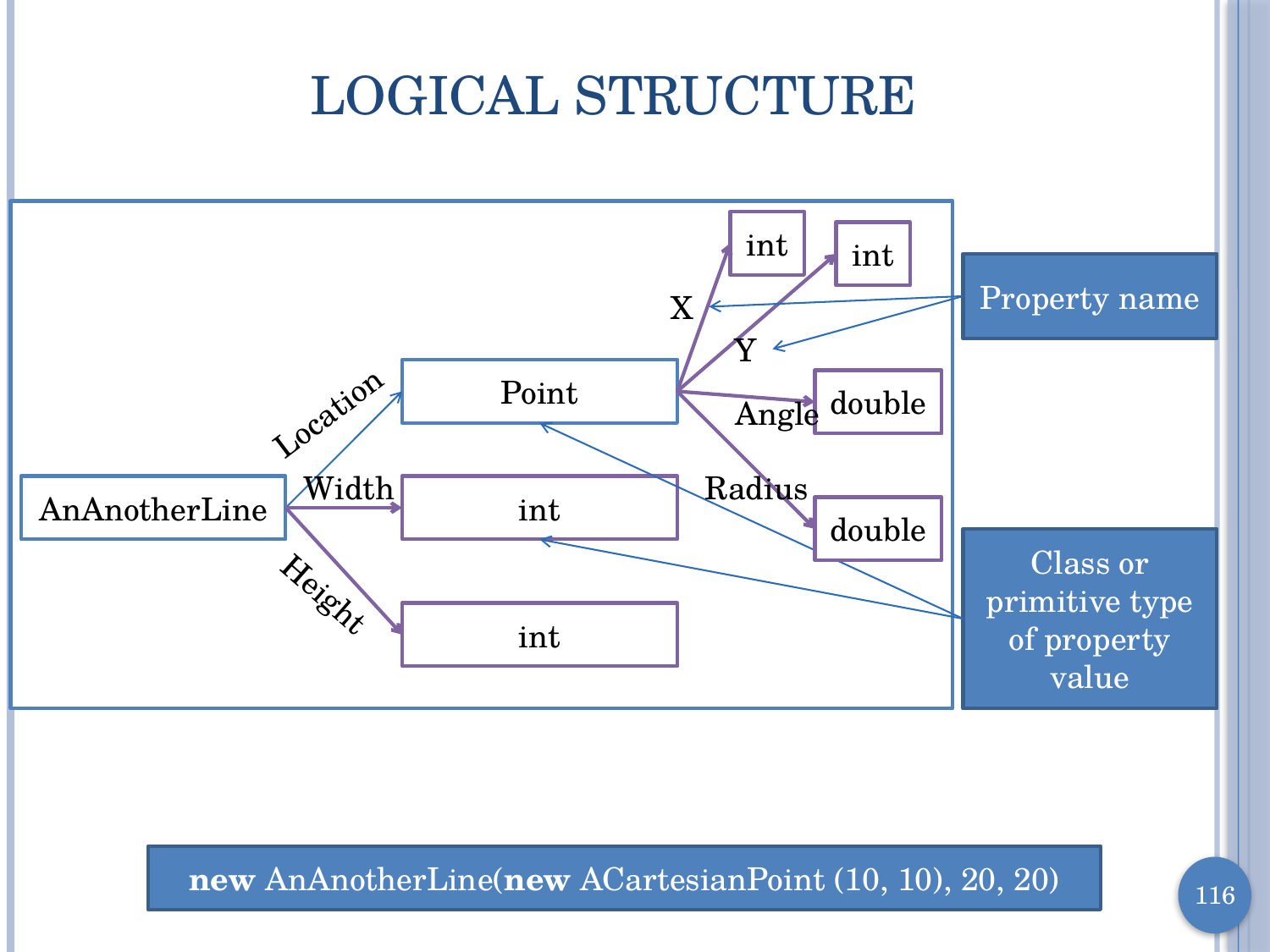

# Logical Structure

int
int
Property name
X
Y
Point
double
Location
Angle
Width
Radius
AnAnotherLine
int
double
Class or primitive type of property value
Height
int
new AnAnotherLine(new ACartesianPoint (10, 10), 20, 20)